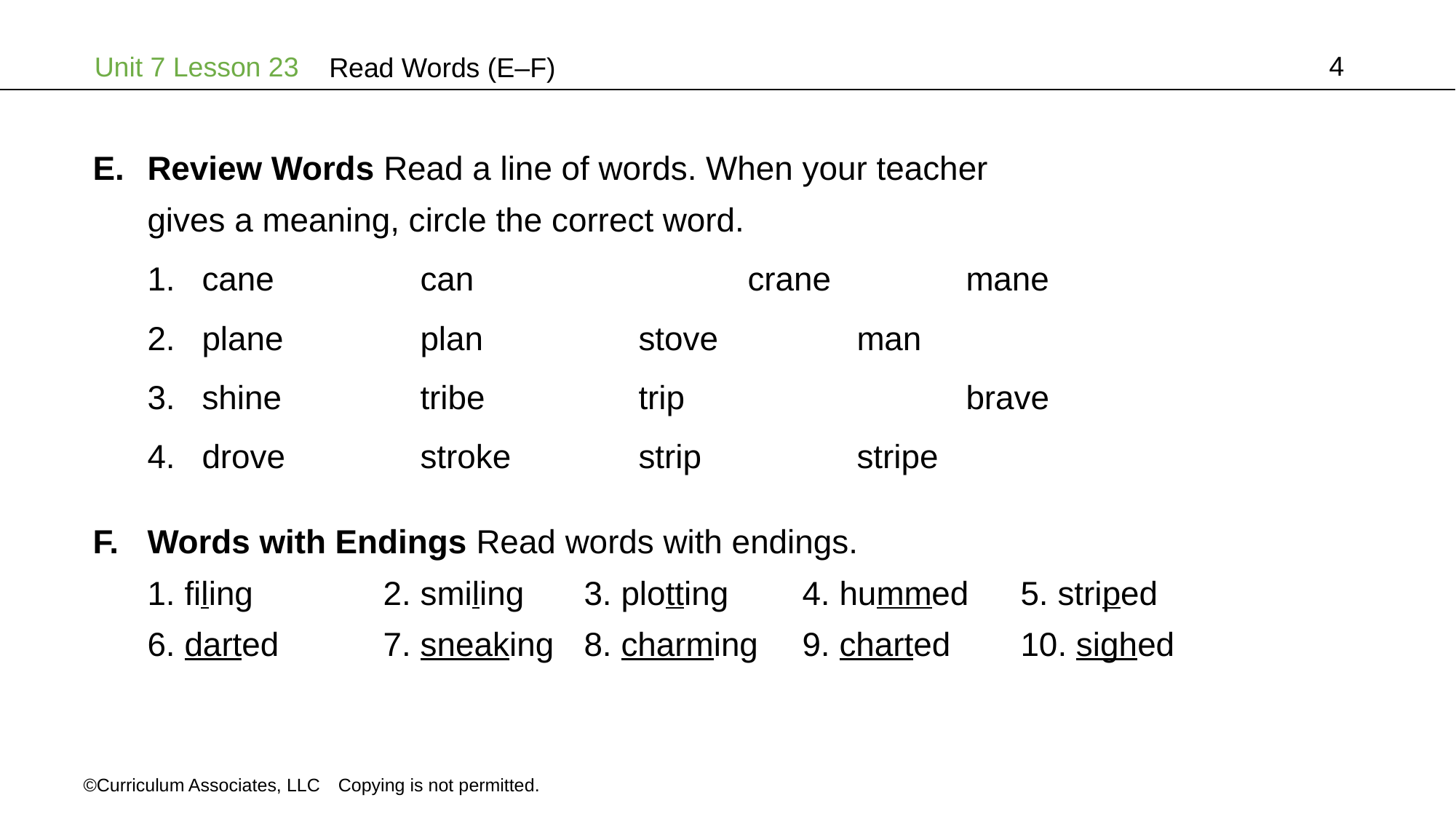

4
Read Words (E–F)
Review Words Read a line of words. When your teacher
gives a meaning, circle the correct word.
cane		can			crane		mane
plane		plan		stove		man
shine		tribe		trip			brave
drove		stroke		strip		stripe
Words with Endings Read words with endings.
1. filing	2. smiling	3. plotting	4. hummed	5. striped
6. darted	7. sneaking	8. charming	9. charted	10. sighed